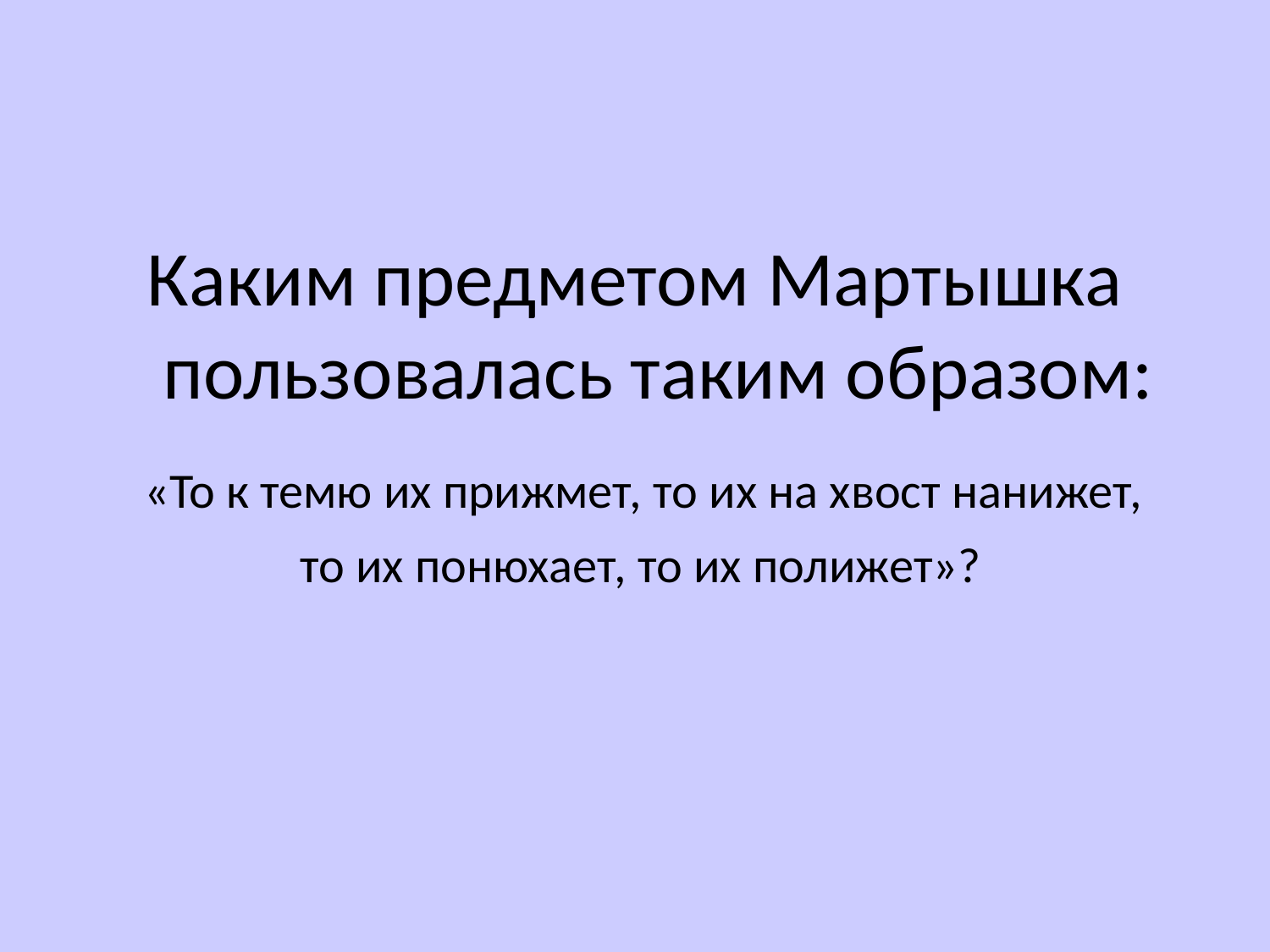

Каким предметом Мартышка пользовалась таким образом:
 «То к темю их прижмет, то их на хвост нанижет,
 то их понюхает, то их полижет»?